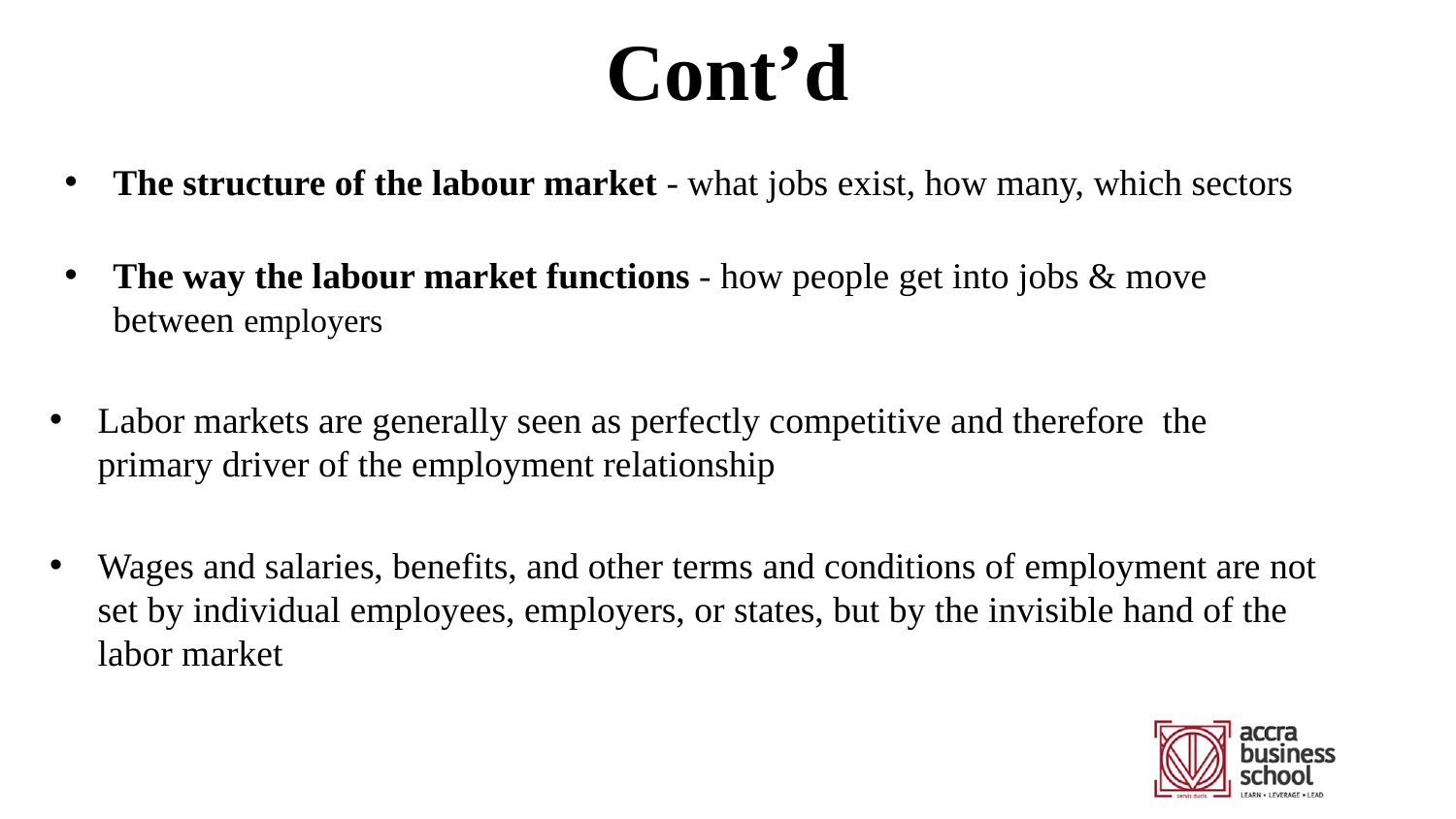

# Cont’d
The structure of the labour market - what jobs exist, how many, which sectors

The way the labour market functions - how people get into jobs & move between employers

Labor markets are generally seen as perfectly competitive and therefore  the primary driver of the employment relationship

Wages and salaries, benefits, and other terms and conditions of employment are not set by individual employees, employers, or states, but by the invisible hand of the labor market